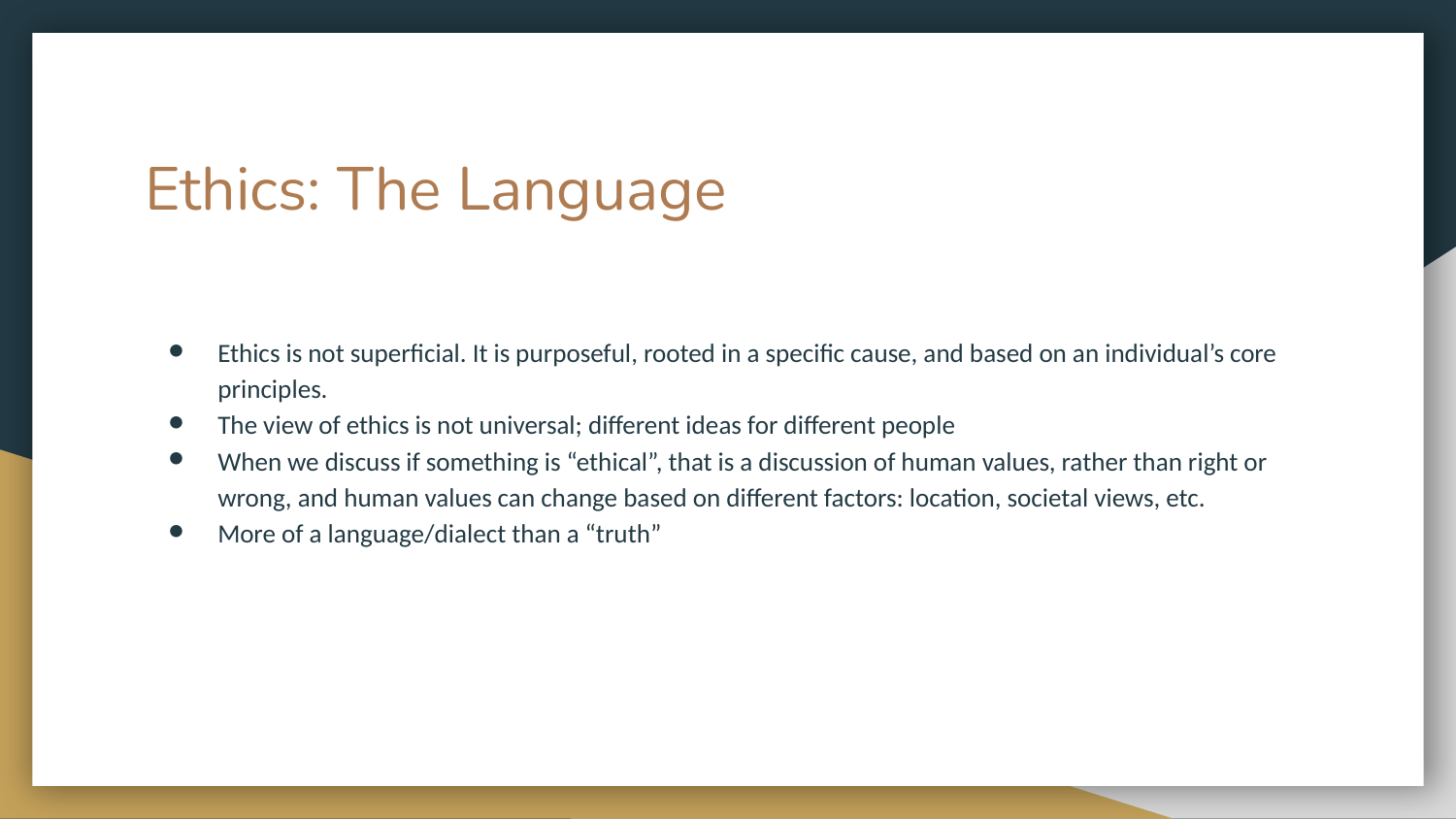

# Ethics: The Language
Ethics is not superficial. It is purposeful, rooted in a specific cause, and based on an individual’s core principles.
The view of ethics is not universal; different ideas for different people
When we discuss if something is “ethical”, that is a discussion of human values, rather than right or wrong, and human values can change based on different factors: location, societal views, etc.
More of a language/dialect than a “truth”